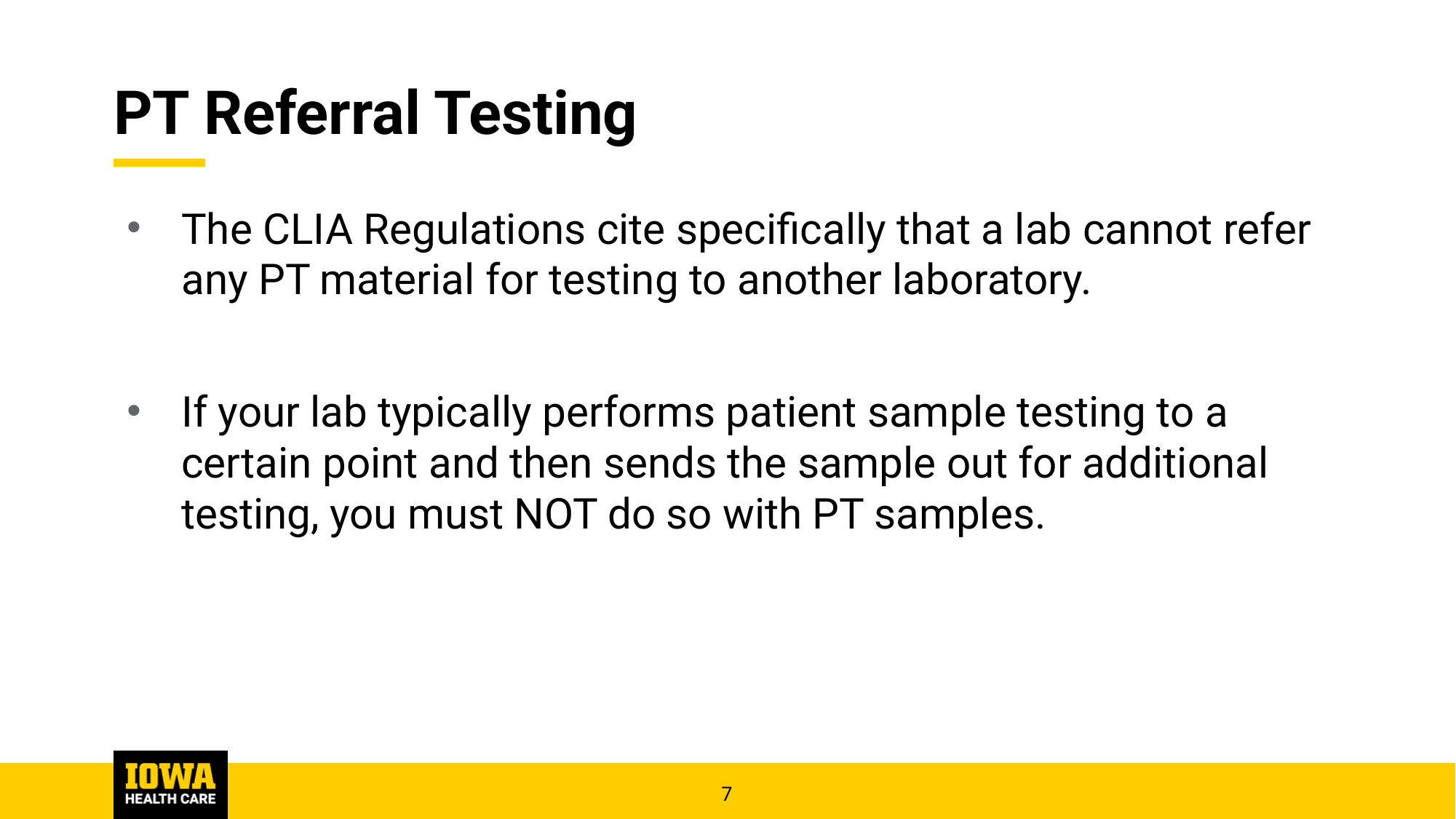

# PT Referral Testing
The CLIA Regulations cite specifically that a lab cannot refer any PT material for testing to another laboratory.

If your lab typically performs patient sample testing to a certain point and then sends the sample out for additional testing, you must NOT do so with PT samples.